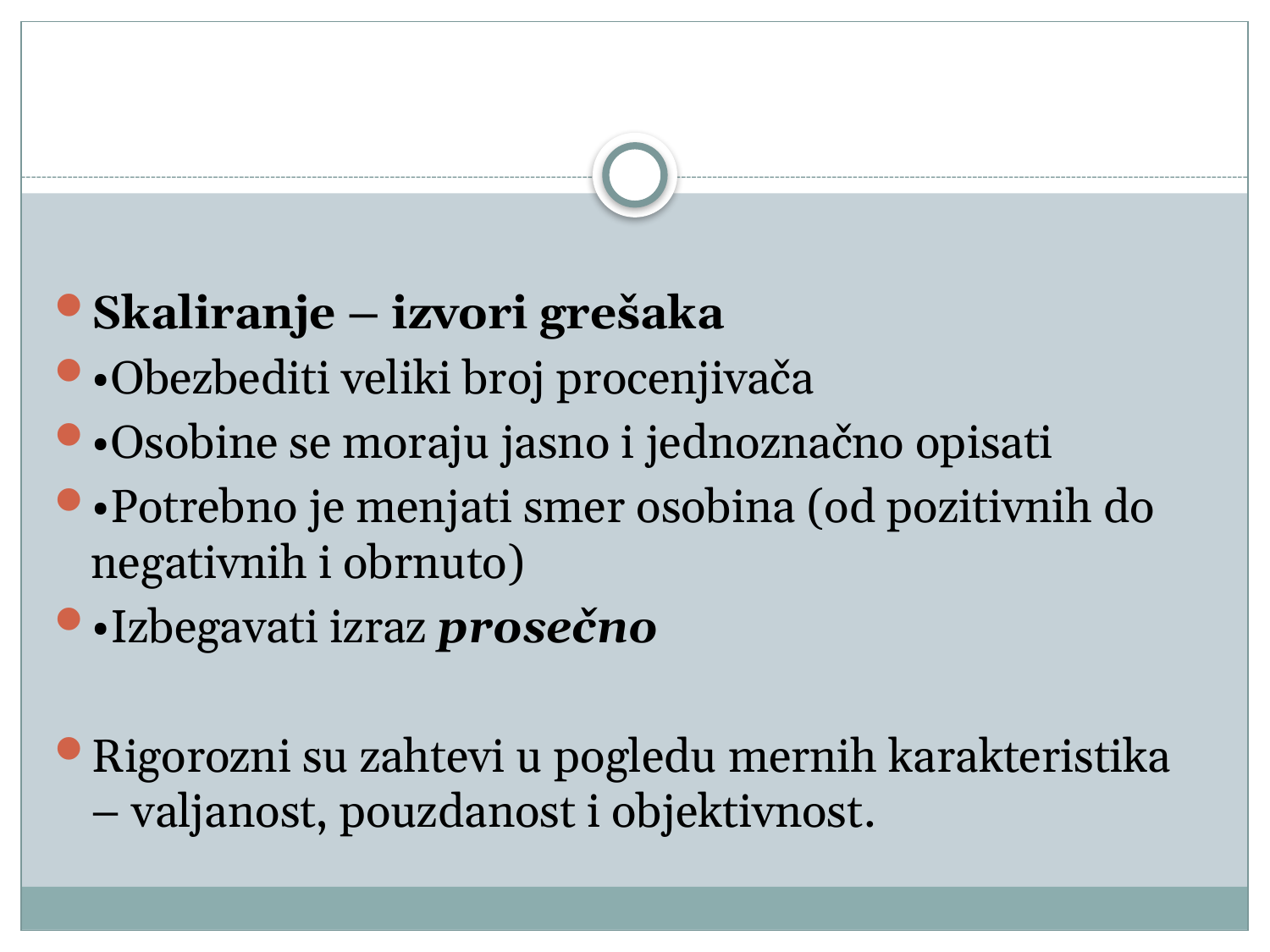

#

Skaliranje – izvori grešaka
•Obezbediti veliki broj procenjivača
•Osobine se moraju jasno i jednoznačno opisati
•Potrebno je menjati smer osobina (od pozitivnih do negativnih i obrnuto)
•Izbegavati izraz prosečno

Rigorozni su zahtevi u pogledu mernih karakteristika – valjanost, pouzdanost i objektivnost.